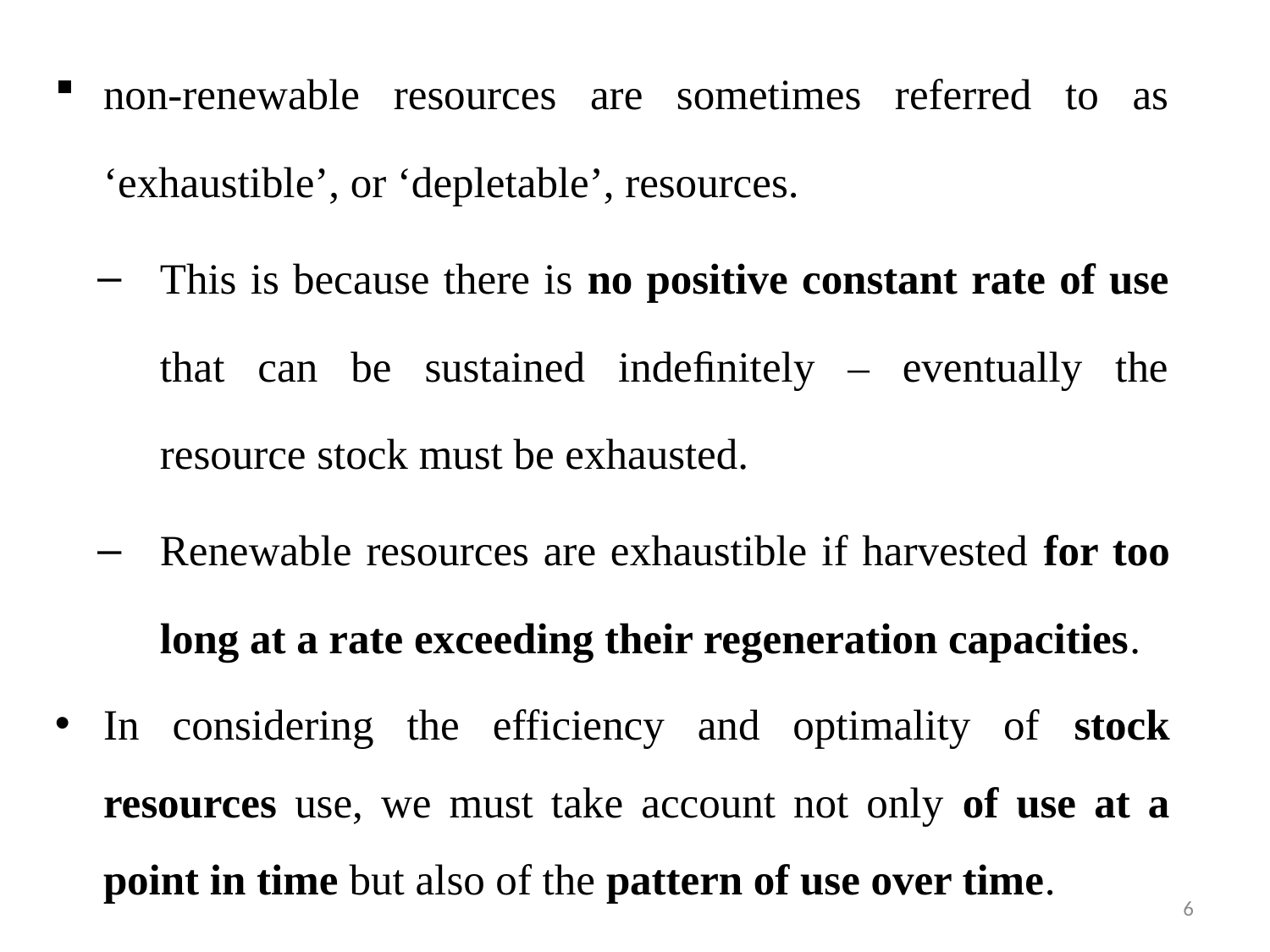

non-renewable resources are sometimes referred to as ‘exhaustible’, or ‘depletable’, resources.
This is because there is no positive constant rate of use that can be sustained indeﬁnitely – eventually the resource stock must be exhausted.
Renewable resources are exhaustible if harvested for too long at a rate exceeding their regeneration capacities.
In considering the efficiency and optimality of stock resources use, we must take account not only of use at a point in time but also of the pattern of use over time.

#
6